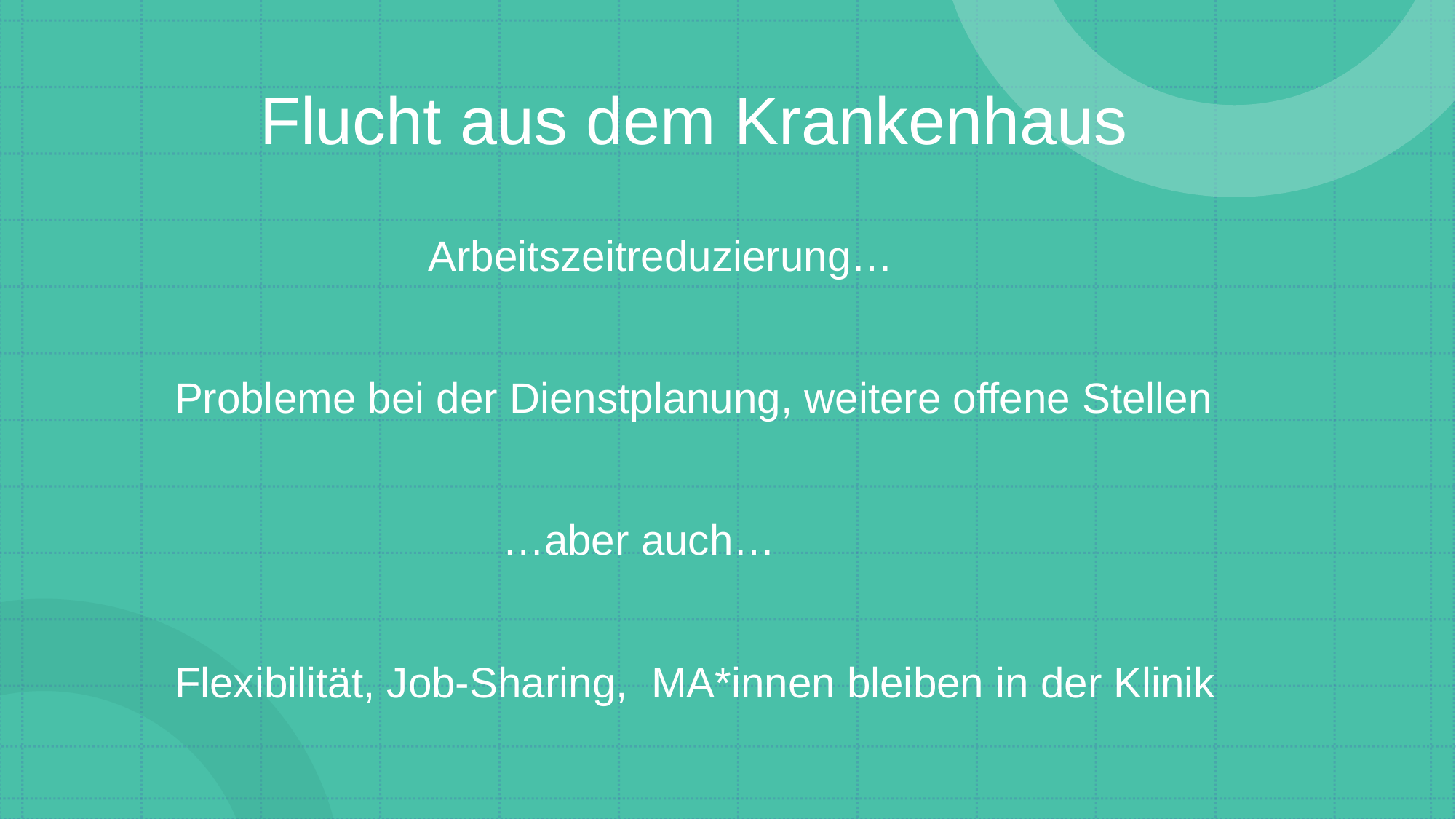

# Flucht aus dem Krankenhaus
			   Arbeitszeitreduzierung…

	Probleme bei der Dienstplanung, weitere offene Stellen

				…aber auch…

	Flexibilität, Job-Sharing,  MA*innen bleiben in der Klinik